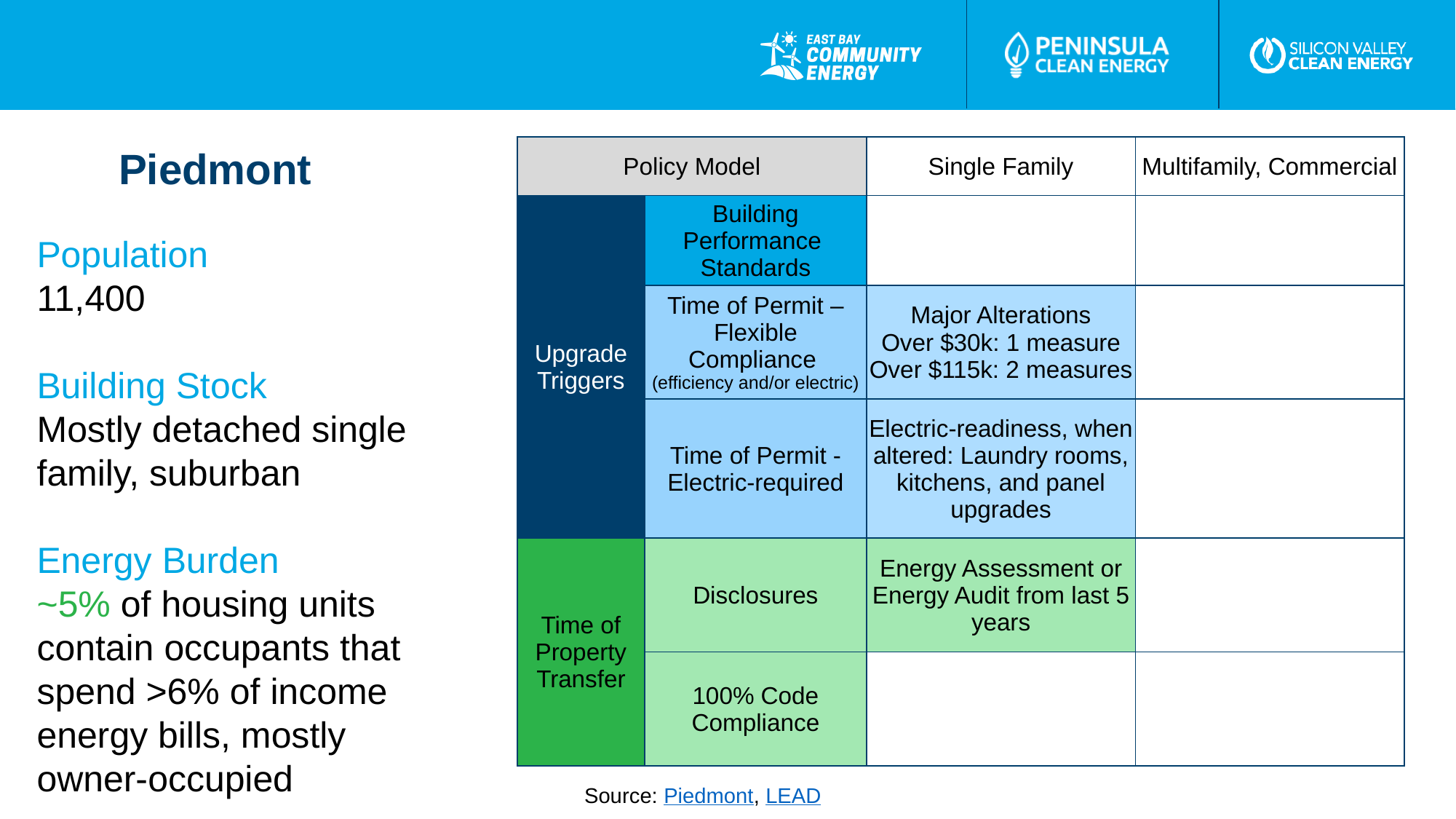

Piedmont
| Policy Model |  | Single Family | Multifamily, Commercial |
| --- | --- | --- | --- |
| Upgrade Triggers | Building Performance Standards |  |  |
| Time of Permit | Time of Permit – Flexible Compliance  (efficiency and/or electric) | Major Alterations Over $30k: 1 measure Over $115k: 2 measures |  |
|  | Time of Permit - Electric-required | Electric-readiness, when altered: Laundry rooms, kitchens, and panel upgrades |  |
| Time of Property Transfer | Disclosures | Energy Assessment or Energy Audit from last 5 years |  |
|  | 100% Code Compliance |  |  |
Population
11,400

Building Stock
Mostly detached single family, suburban

Energy Burden
~5% of housing units contain occupants that spend >6% of income energy bills, mostly owner-occupied
Source: Piedmont, LEAD